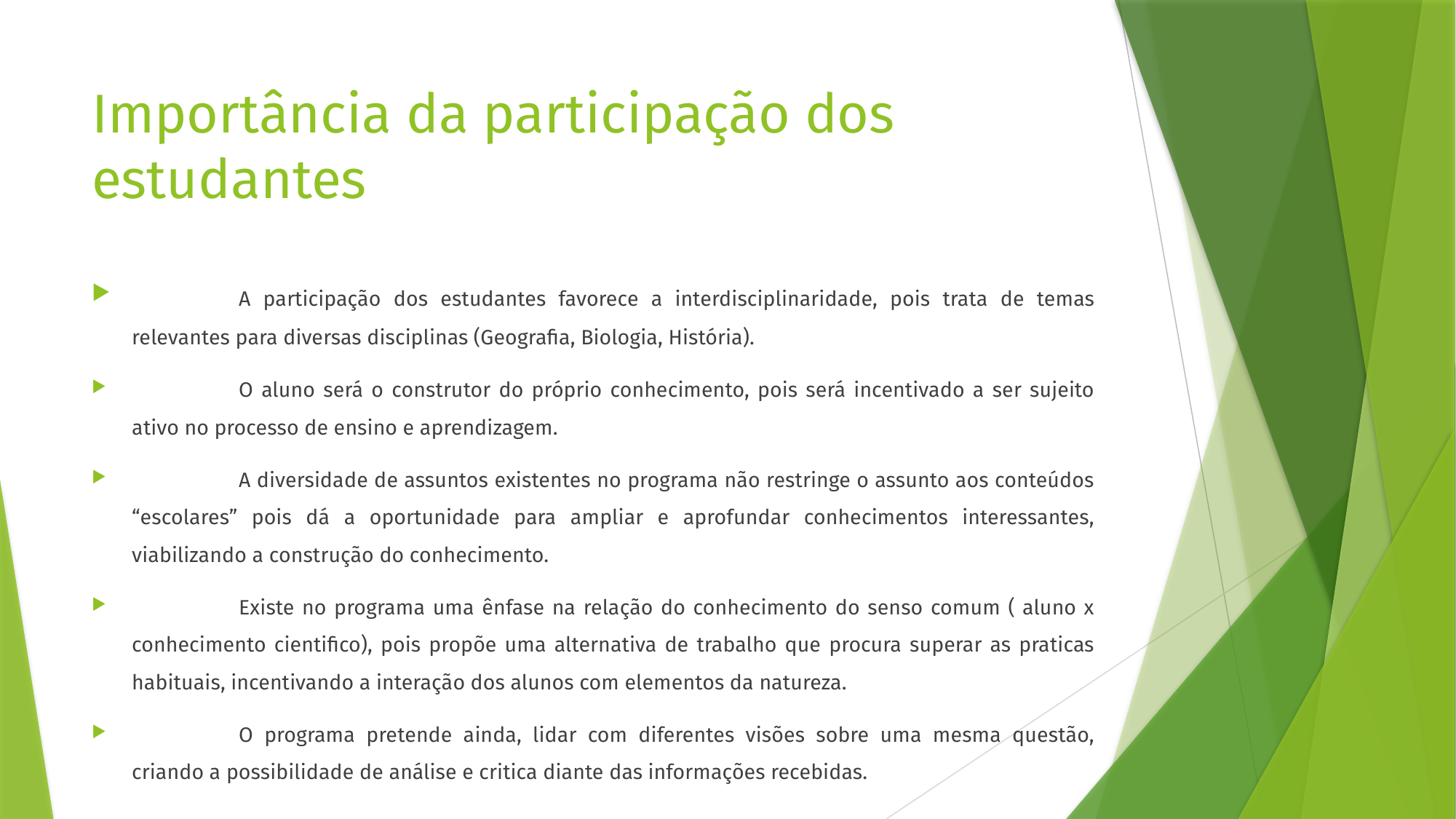

# Importância da participação dos estudantes
	A participação dos estudantes favorece a interdisciplinaridade, pois trata de temas relevantes para diversas disciplinas (Geografia, Biologia, História).
	O aluno será o construtor do próprio conhecimento, pois será incentivado a ser sujeito ativo no processo de ensino e aprendizagem.
	A diversidade de assuntos existentes no programa não restringe o assunto aos conteúdos “escolares” pois dá a oportunidade para ampliar e aprofundar conhecimentos interessantes, viabilizando a construção do conhecimento.
	Existe no programa uma ênfase na relação do conhecimento do senso comum ( aluno x conhecimento cientifico), pois propõe uma alternativa de trabalho que procura superar as praticas habituais, incentivando a interação dos alunos com elementos da natureza.
	O programa pretende ainda, lidar com diferentes visões sobre uma mesma questão, criando a possibilidade de análise e critica diante das informações recebidas.